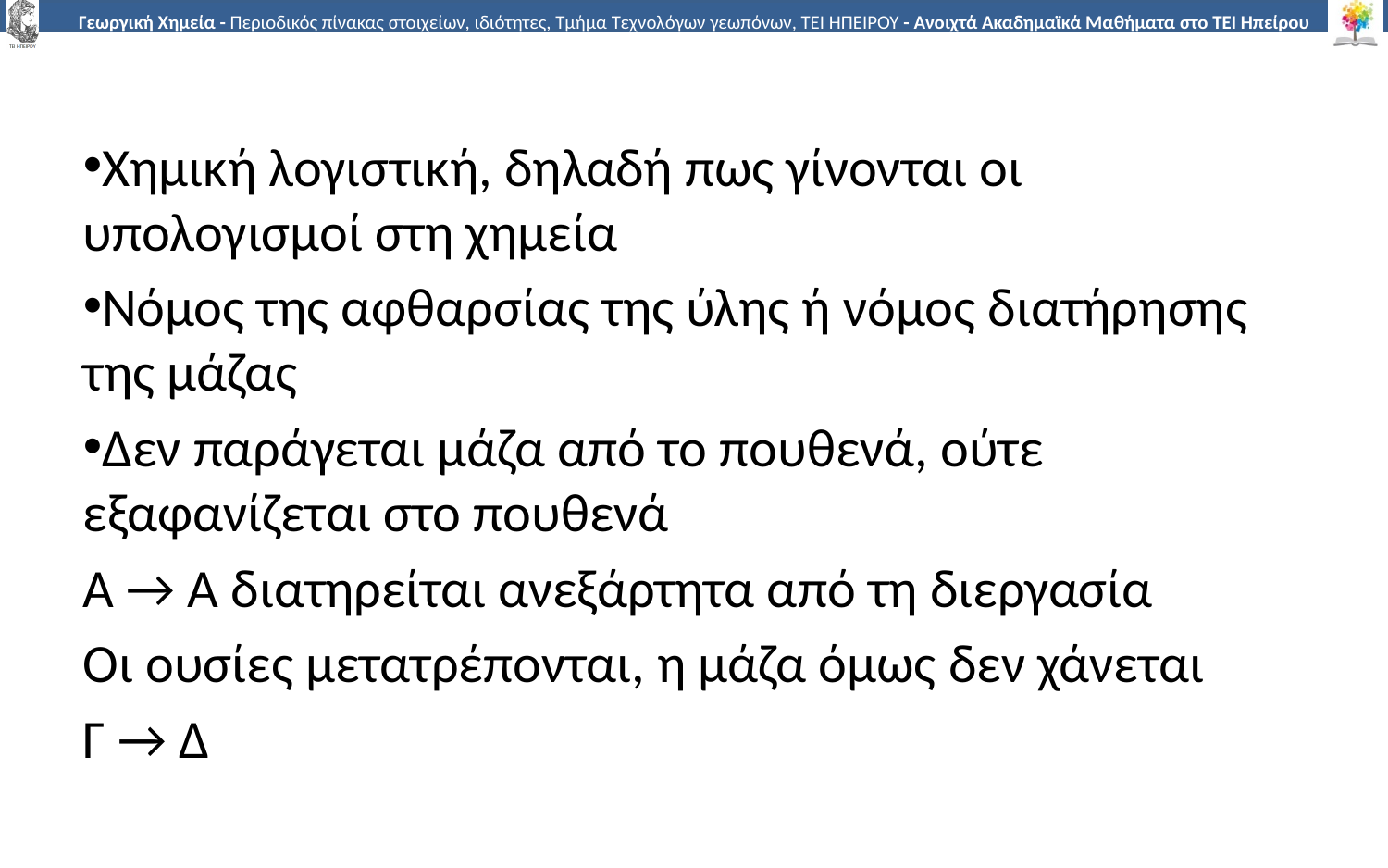

Χημική λογιστική, δηλαδή πως γίνονται οι υπολογισμοί στη χημεία
Νόμος της αφθαρσίας της ύλης ή νόμος διατήρησης της μάζας
Δεν παράγεται μάζα από το πουθενά, ούτε εξαφανίζεται στο πουθενά
Α → Α διατηρείται ανεξάρτητα από τη διεργασία
Οι ουσίες μετατρέπονται, η μάζα όμως δεν χάνεται
Γ → Δ